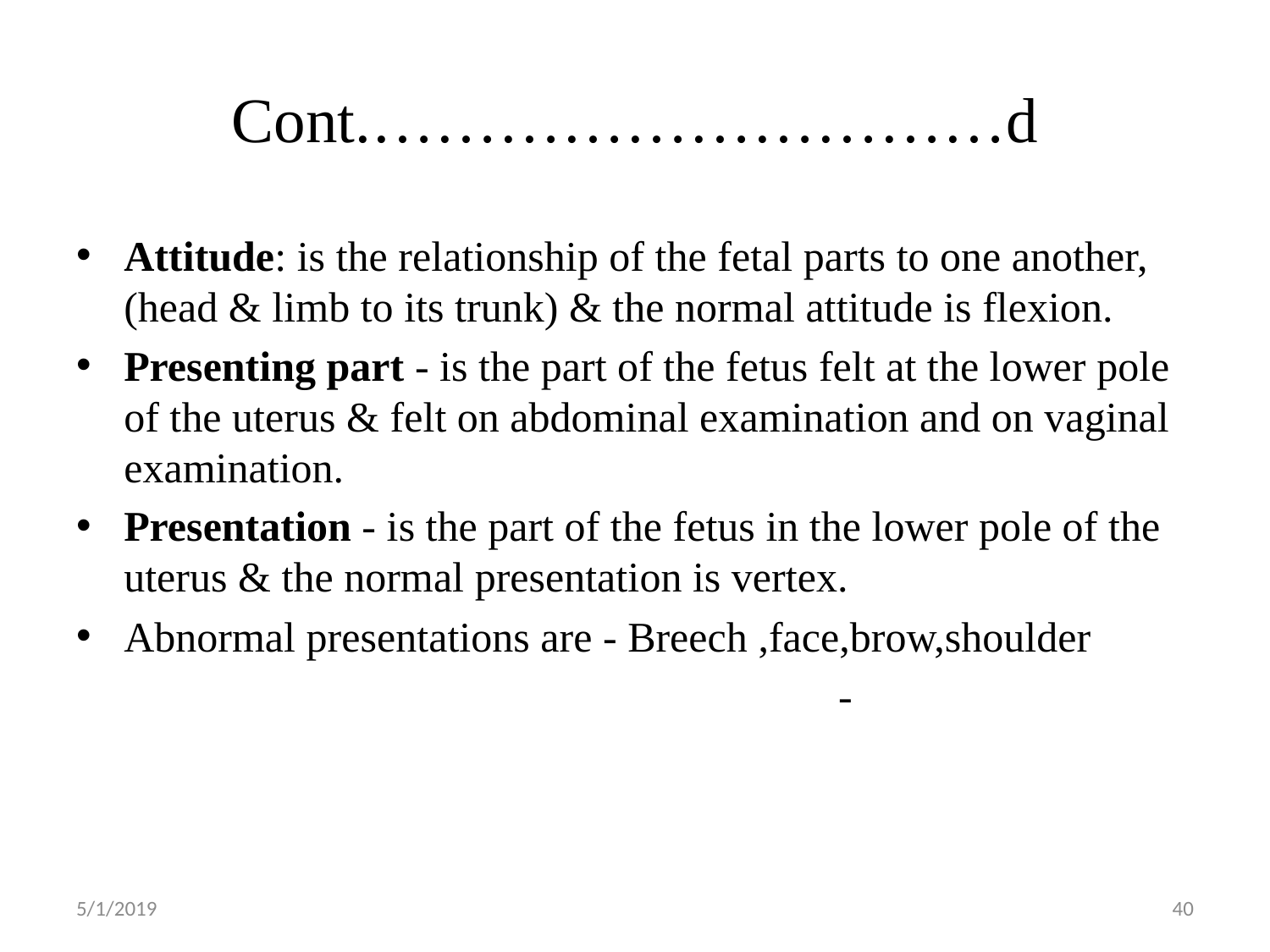

# Cont.…………………………d
Attitude: is the relationship of the fetal parts to one another, (head & limb to its trunk) & the normal attitude is flexion.
Presenting part - is the part of the fetus felt at the lower pole of the uterus & felt on abdominal examination and on vaginal examination.
Presentation - is the part of the fetus in the lower pole of the uterus & the normal presentation is vertex.
Abnormal presentations are - Breech ,face,brow,shoulder
                                                                        -

5/1/2019
40